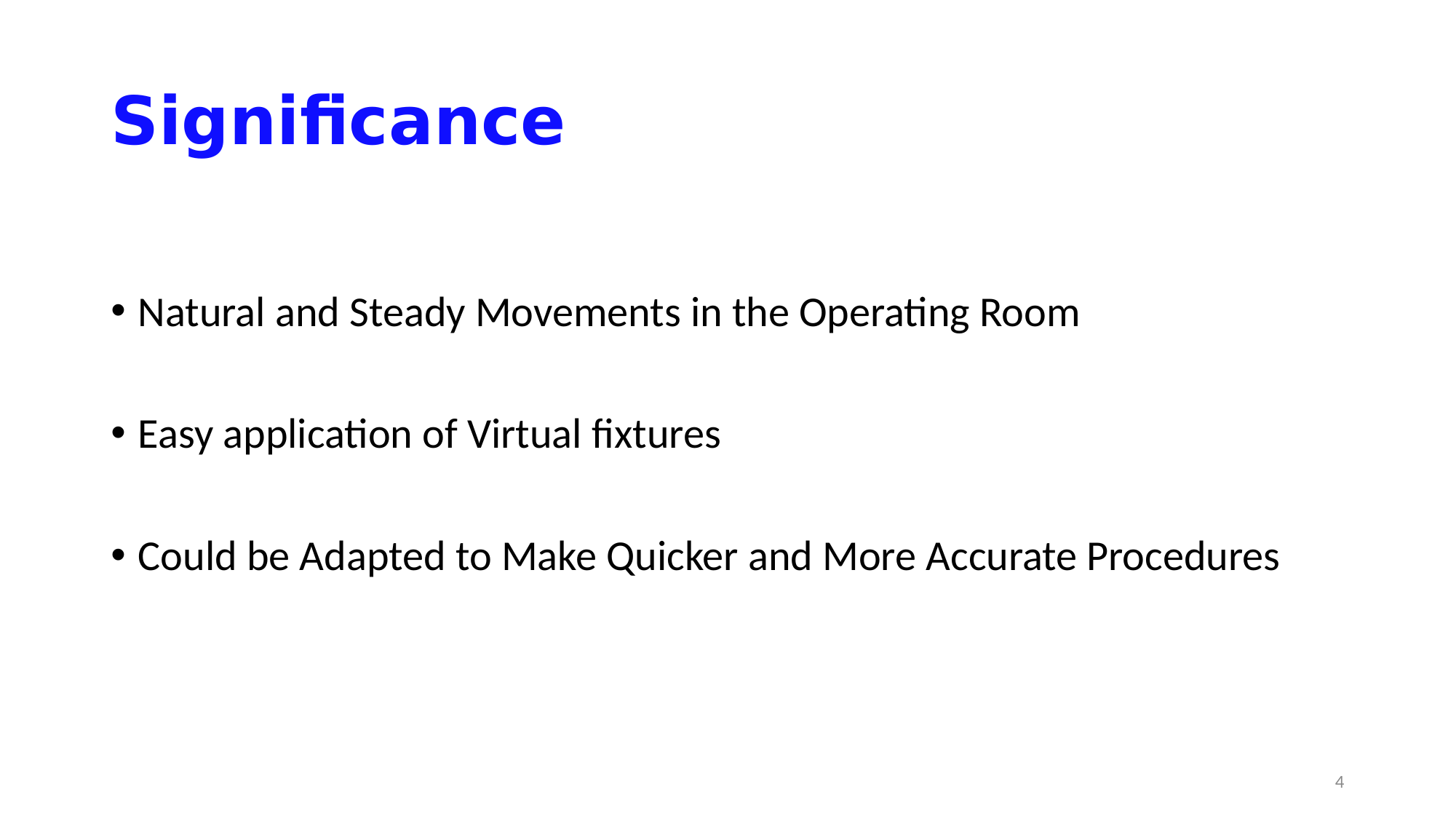

# Significance

Natural and Steady Movements in the Operating Room

Easy application of Virtual fixtures

Could be Adapted to Make Quicker and More Accurate Procedures
4